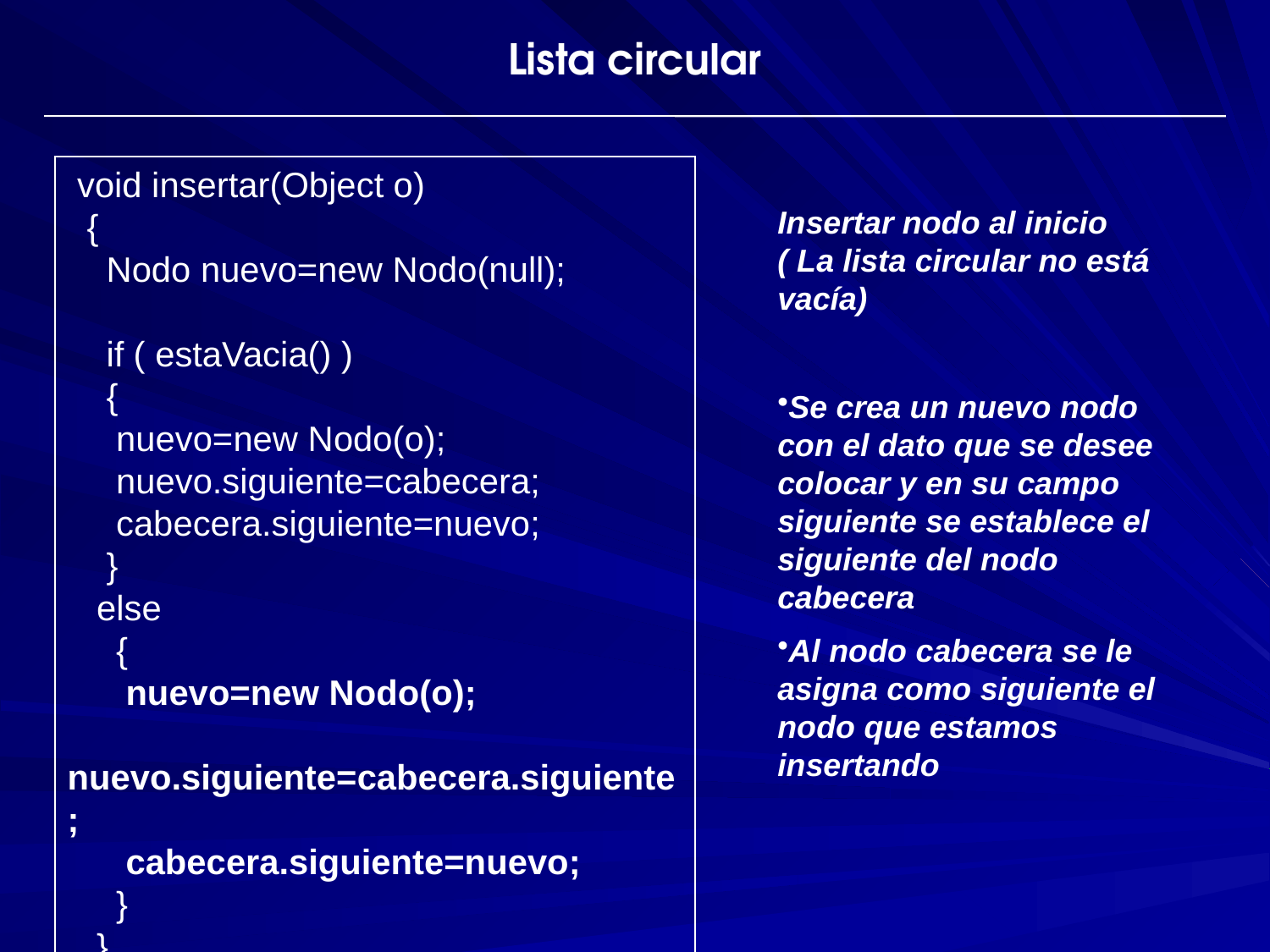

Lista circular

 void insertar(Object o)
  {
    Nodo nuevo=new Nodo(null);

    if ( estaVacia() )
    {
     nuevo=new Nodo(o);
     nuevo.siguiente=cabecera;
     cabecera.siguiente=nuevo;
    }
   else
     {
      nuevo=new Nodo(o);
      nuevo.siguiente=cabecera.siguiente;
      cabecera.siguiente=nuevo;
     }
   }
Insertar nodo al inicio
( La lista circular no está vacía)

Se crea un nuevo nodo con el dato que se desee colocar y en su campo siguiente se establece el siguiente del nodo cabecera
Al nodo cabecera se le asigna como siguiente el nodo que estamos insertando